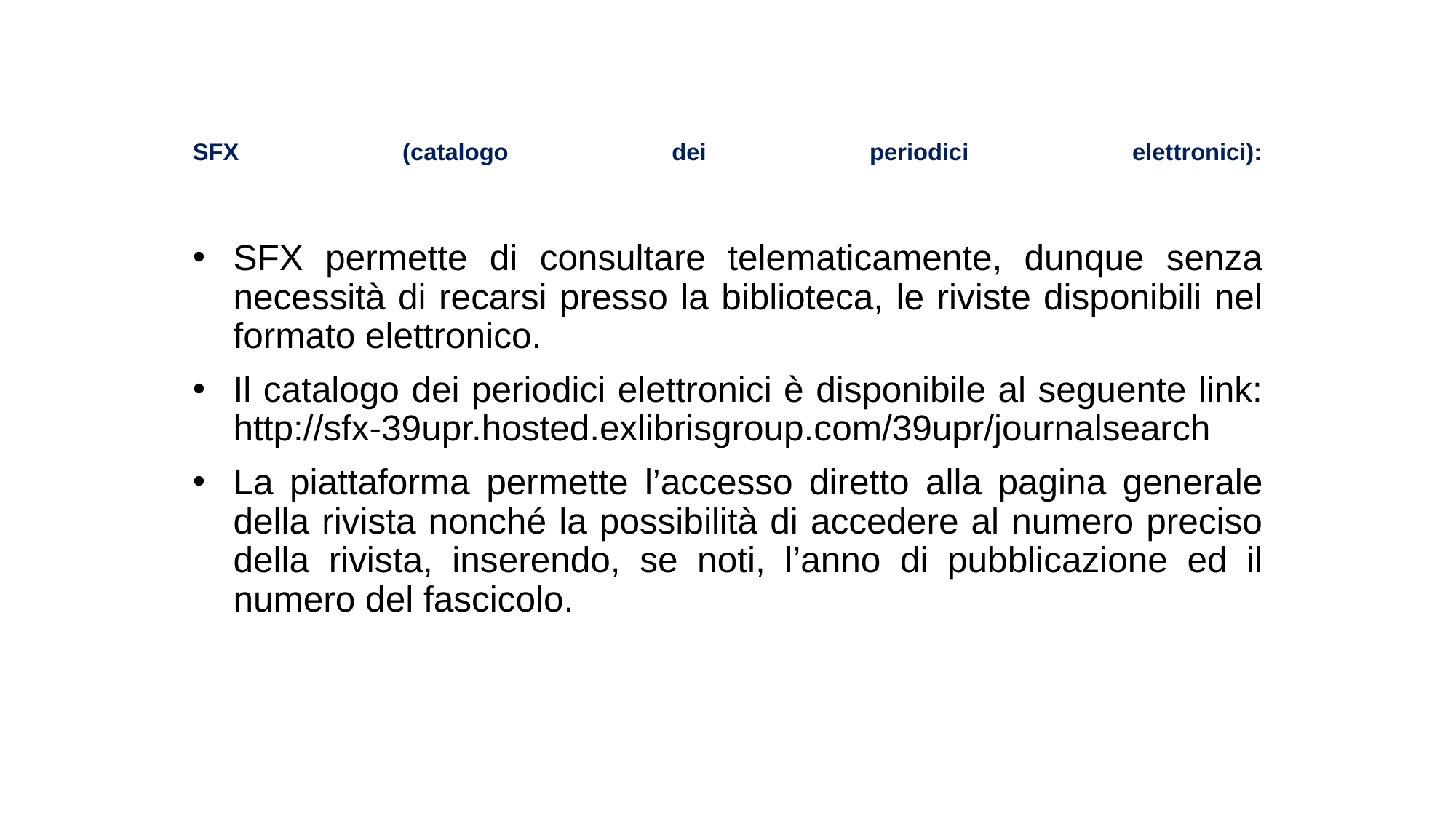

# SFX (catalogo dei periodici elettronici):
SFX permette di consultare telematicamente, dunque senza necessità di recarsi presso la biblioteca, le riviste disponibili nel formato elettronico.
Il catalogo dei periodici elettronici è disponibile al seguente link: http://sfx-39upr.hosted.exlibrisgroup.com/39upr/journalsearch
La piattaforma permette l’accesso diretto alla pagina generale della rivista nonché la possibilità di accedere al numero preciso della rivista, inserendo, se noti, l’anno di pubblicazione ed il numero del fascicolo.